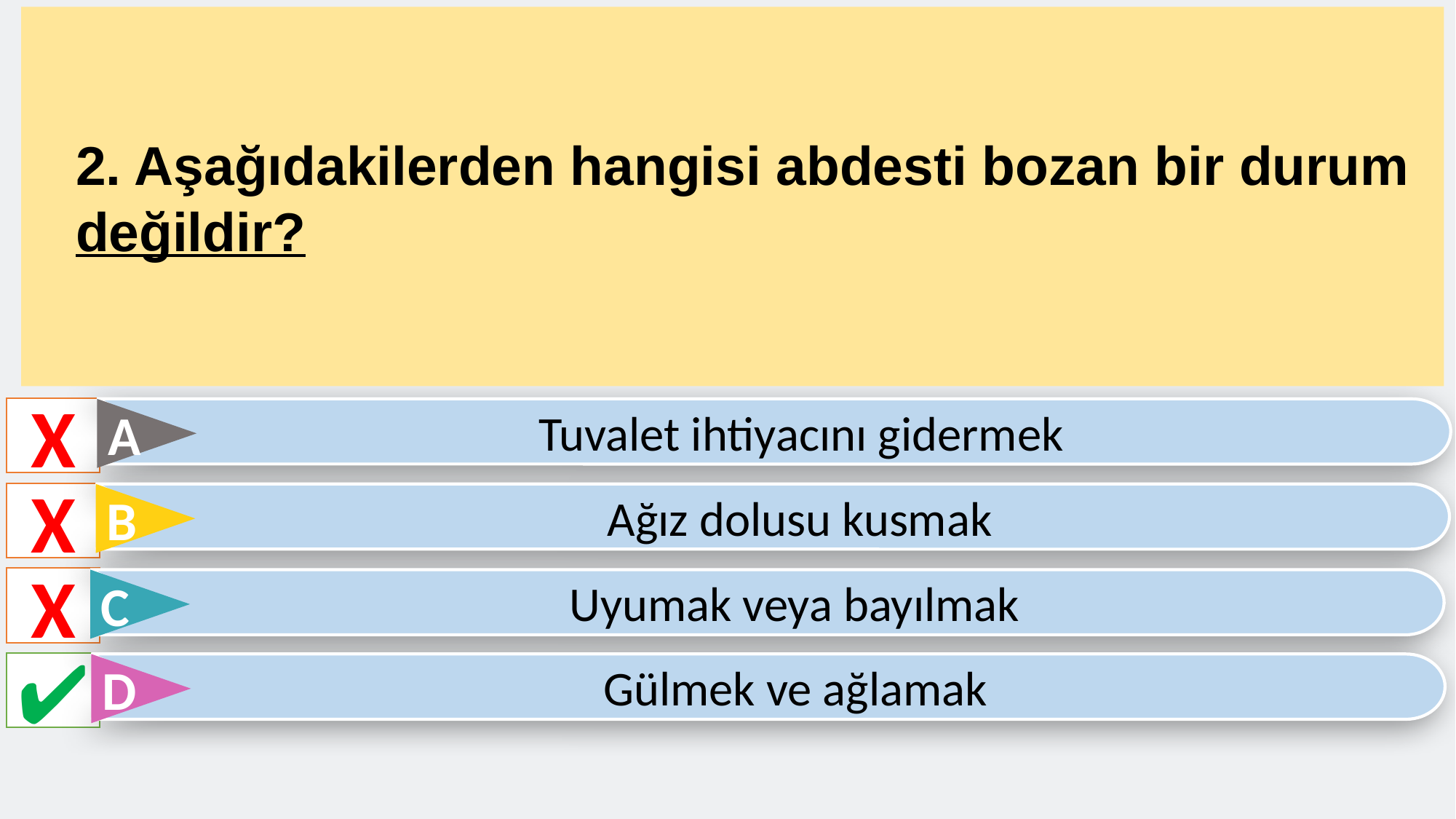

2. Aşağıdakilerden hangisi abdesti bozan bir durum değildir?
X
Tuvalet ihtiyacını gidermek
A
X
Ağız dolusu kusmak
B
X
Uyumak veya bayılmak
C
✔
Gülmek ve ağlamak
D